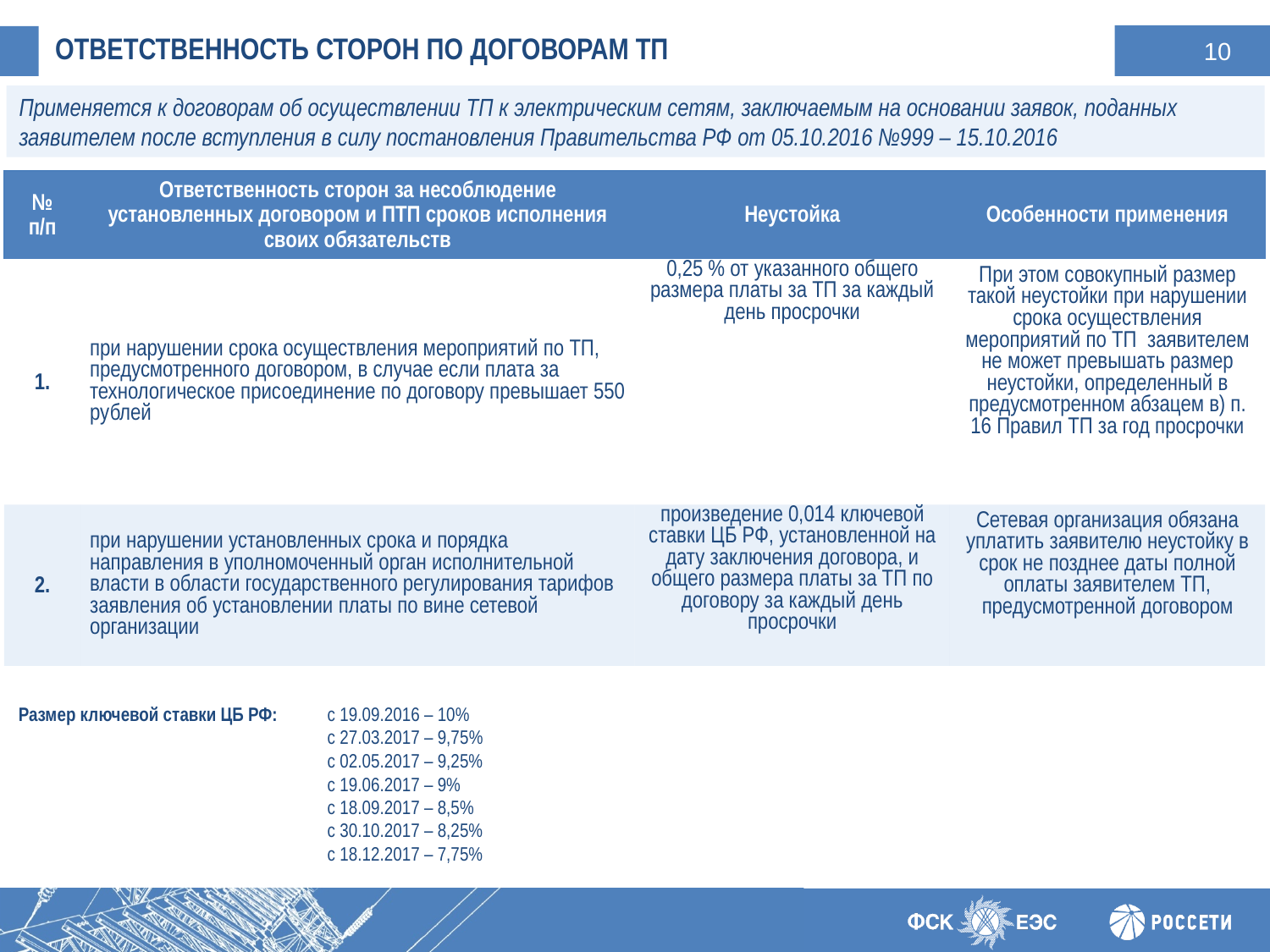

# Ответственность сторон по договорам ТП
Применяется к договорам об осуществлении ТП к электрическим сетям, заключаемым на основании заявок, поданных заявителем после вступления в силу постановления Правительства РФ от 05.10.2016 №999 – 15.10.2016
| № п/п | Ответственность сторон за несоблюдение установленных договором и ПТП сроков исполнения своих обязательств | Неустойка | Особенности применения |
| --- | --- | --- | --- |
| 1. | при нарушении срока осуществления мероприятий по ТП, предусмотренного договором, в случае если плата за технологическое присоединение по договору превышает 550 рублей | 0,25 % от указанного общего размера платы за ТП за каждый день просрочки | При этом совокупный размер такой неустойки при нарушении срока осуществления мероприятий по ТП заявителем не может превышать размер неустойки, определенный в предусмотренном абзацем в) п. 16 Правил ТП за год просрочки |
| 2. | при нарушении установленных срока и порядка направления в уполномоченный орган исполнительной власти в области государственного регулирования тарифов заявления об установлении платы по вине сетевой организации | произведение 0,014 ключевой ставки ЦБ РФ, установленной на дату заключения договора, и общего размера платы за ТП по договору за каждый день просрочки | Сетевая организация обязана уплатить заявителю неустойку в срок не позднее даты полной оплаты заявителем ТП, предусмотренной договором |
Размер ключевой ставки ЦБ РФ:
с 19.09.2016 – 10%
с 27.03.2017 – 9,75%
с 02.05.2017 – 9,25%
с 19.06.2017 – 9%
с 18.09.2017 – 8,5%
с 30.10.2017 – 8,25%
с 18.12.2017 – 7,75%